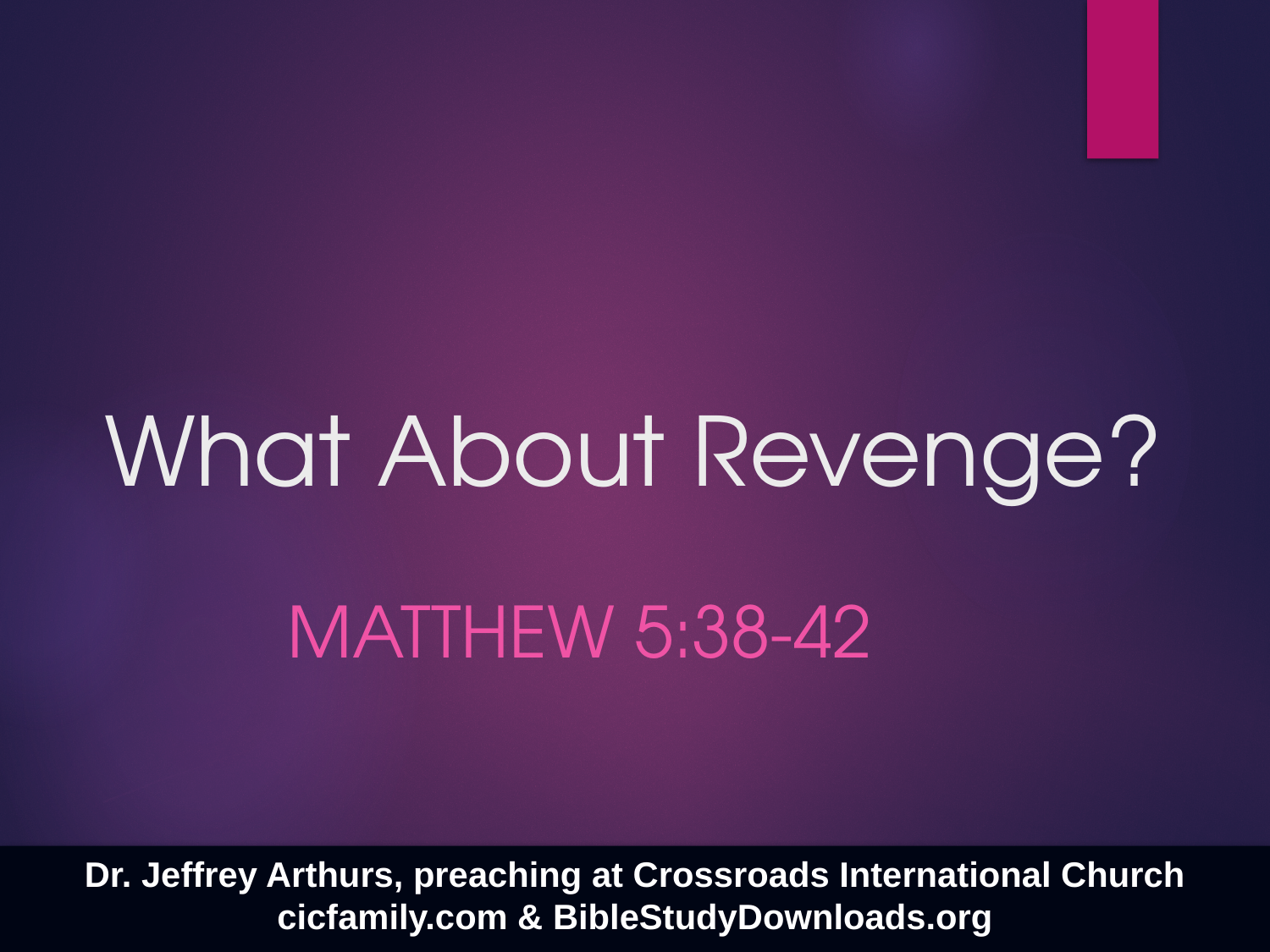

# What About Revenge?
Matthew 5:38-42
Dr. Jeffrey Arthurs, preaching at Crossroads International Church
cicfamily.com & BibleStudyDownloads.org